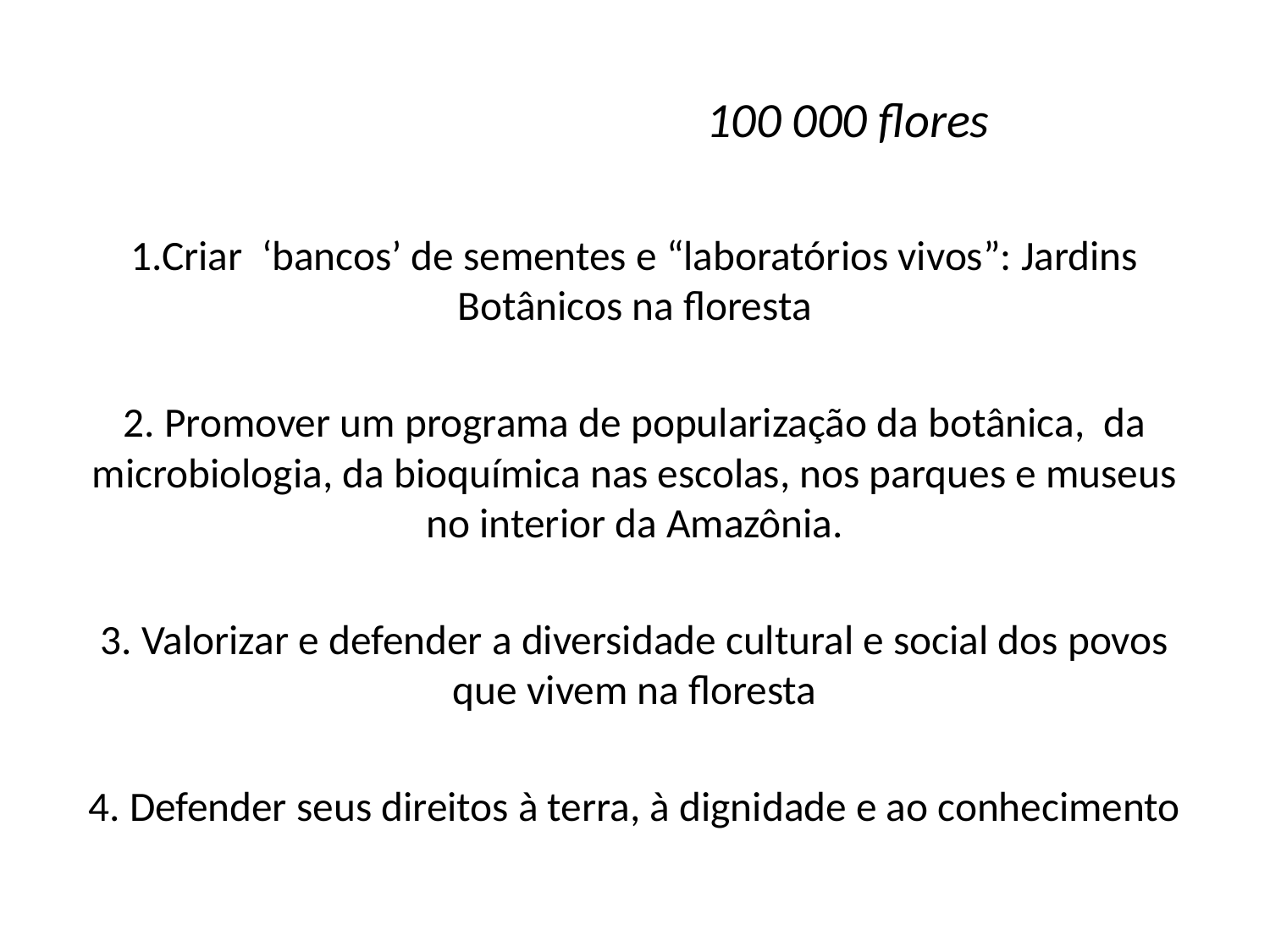

# 100 000 flores
1.Criar  ‘bancos’ de sementes e “laboratórios vivos”: Jardins Botânicos na floresta

2. Promover um programa de popularização da botânica,  da microbiologia, da bioquímica nas escolas, nos parques e museus no interior da Amazônia.

3. Valorizar e defender a diversidade cultural e social dos povos que vivem na floresta

4. Defender seus direitos à terra, à dignidade e ao conhecimento